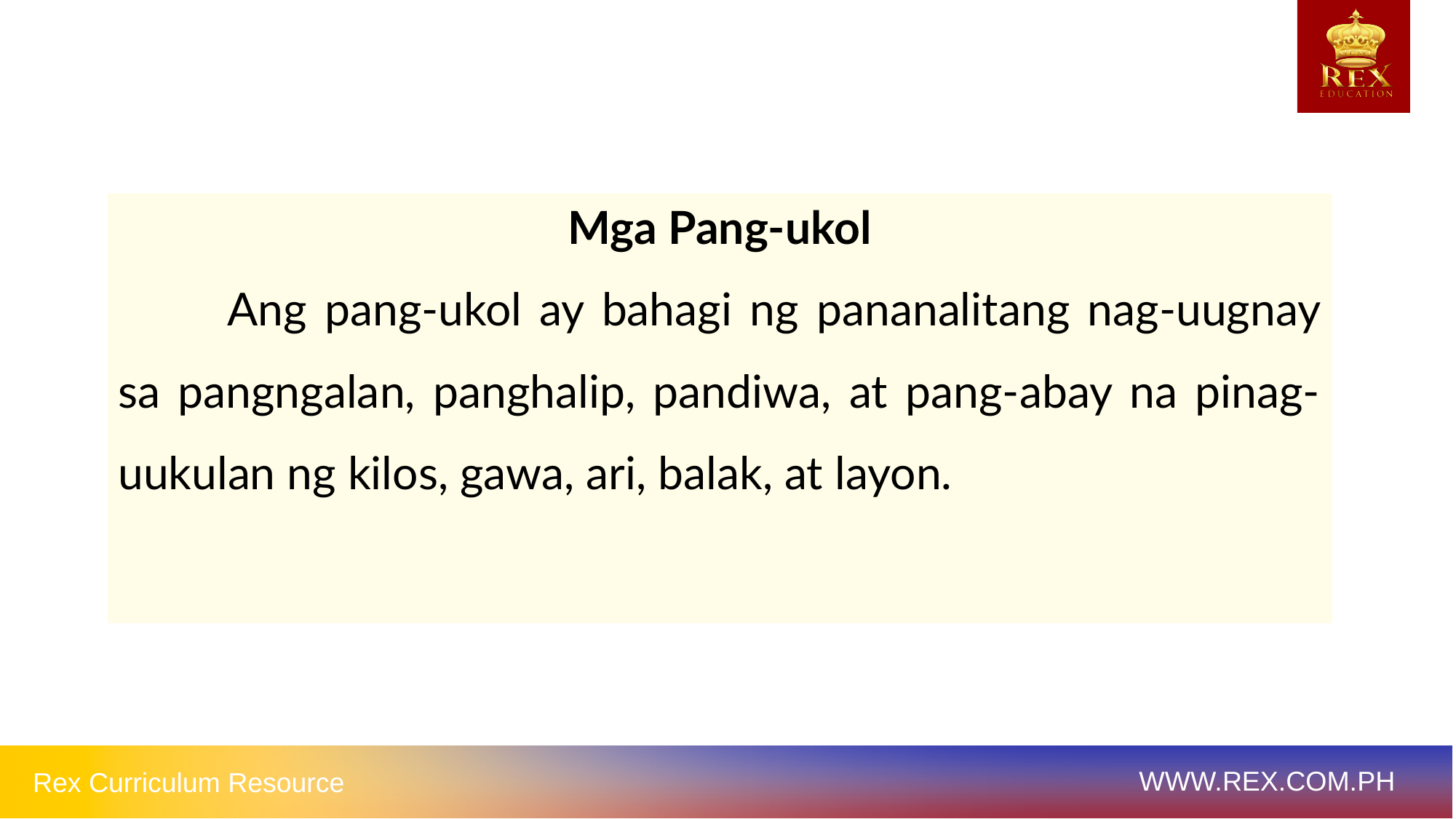

Mga Pang-ukol
	Ang pang-ukol ay bahagi ng pananalitang nag-uugnay sa pangngalan, panghalip, pandiwa, at pang-abay na pinag-uukulan ng kilos, gawa, ari, balak, at layon.